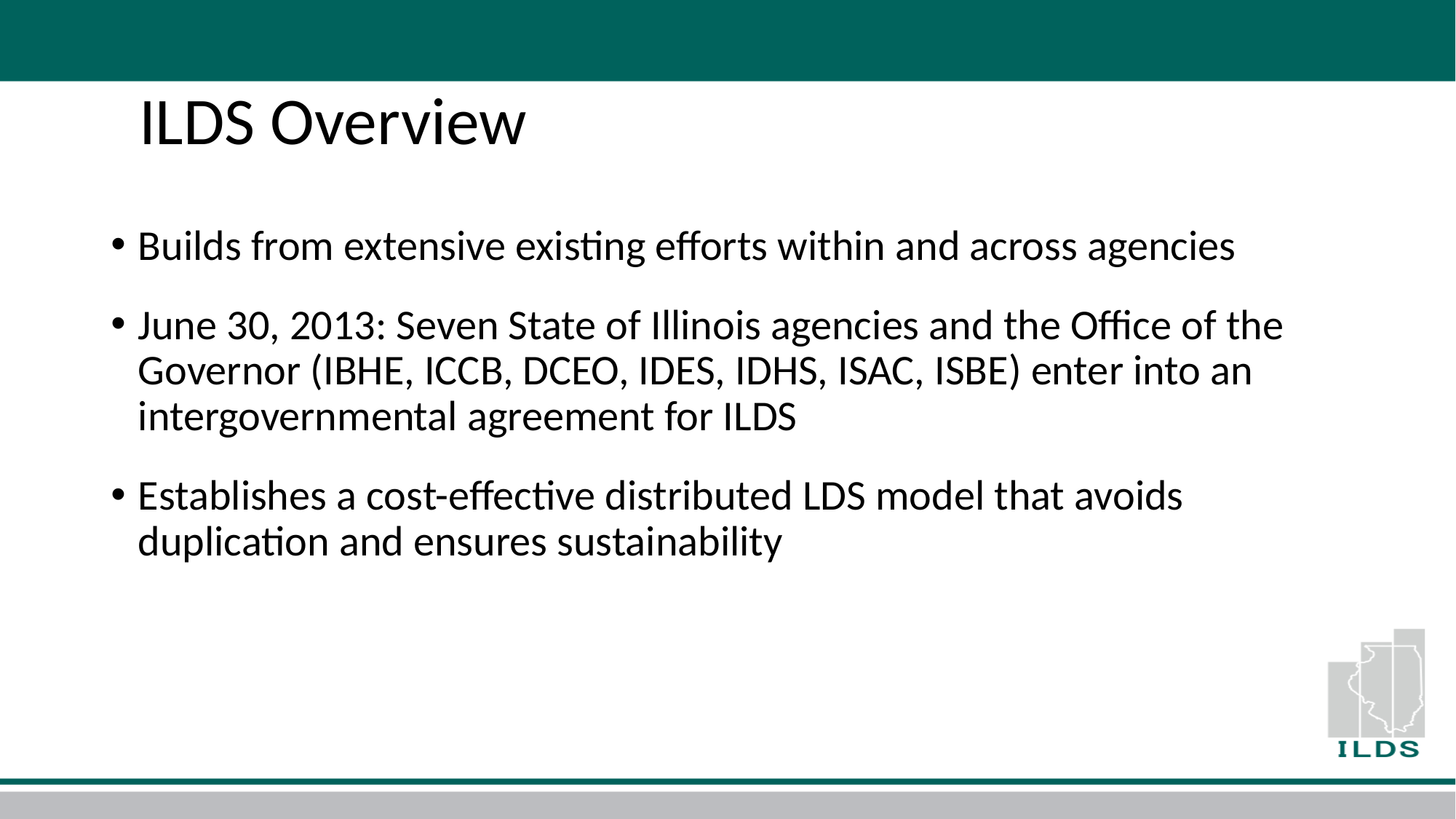

# ILDS Overview
Builds from extensive existing efforts within and across agencies
June 30, 2013: Seven State of Illinois agencies and the Office of the Governor (IBHE, ICCB, DCEO, IDES, IDHS, ISAC, ISBE) enter into an intergovernmental agreement for ILDS
Establishes a cost-effective distributed LDS model that avoids duplication and ensures sustainability